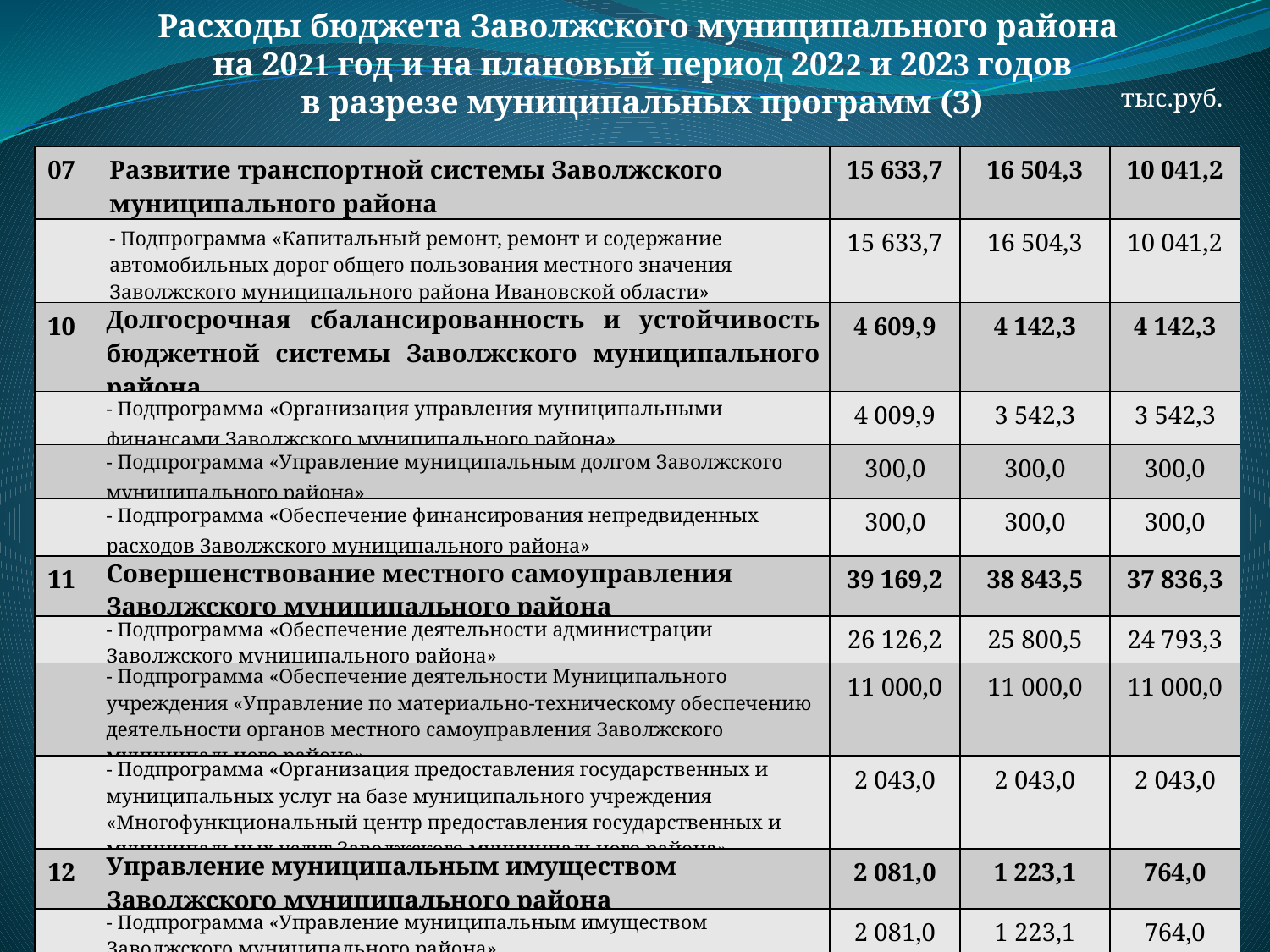

Расходы бюджета Заволжского муниципального района
на 2021 год и на плановый период 2022 и 2023 годов
в разрезе муниципальных программ (3)

тыс.руб.
| 07 | Развитие транспортной системы Заволжского муниципального района | 15 633,7 | 16 504,3 | 10 041,2 |
| --- | --- | --- | --- | --- |
|  | - Подпрограмма «Капитальный ремонт, ремонт и содержание автомобильных дорог общего пользования местного значения Заволжского муниципального района Ивановской области» | 15 633,7 | 16 504,3 | 10 041,2 |
| 10 | Долгосрочная сбалансированность и устойчивость бюджетной системы Заволжского муниципального района | 4 609,9 | 4 142,3 | 4 142,3 |
|  | - Подпрограмма «Организация управления муниципальными финансами Заволжского муниципального района» | 4 009,9 | 3 542,3 | 3 542,3 |
|  | - Подпрограмма «Управление муниципальным долгом Заволжского муниципального района» | 300,0 | 300,0 | 300,0 |
|  | - Подпрограмма «Обеспечение финансирования непредвиденных расходов Заволжского муниципального района» | 300,0 | 300,0 | 300,0 |
| 11 | Совершенствование местного самоуправления Заволжского муниципального района | 39 169,2 | 38 843,5 | 37 836,3 |
|  | - Подпрограмма «Обеспечение деятельности администрации Заволжского муниципального района» | 26 126,2 | 25 800,5 | 24 793,3 |
|  | - Подпрограмма «Обеспечение деятельности Муниципального учреждения «Управление по материально-техническому обеспечению деятельности органов местного самоуправления Заволжского муниципального района» | 11 000,0 | 11 000,0 | 11 000,0 |
|  | - Подпрограмма «Организация предоставления государственных и муниципальных услуг на базе муниципального учреждения «Многофункциональный центр предоставления государственных и муниципальных услуг Заволжского муниципального района» | 2 043,0 | 2 043,0 | 2 043,0 |
| 12 | Управление муниципальным имуществом Заволжского муниципального района | 2 081,0 | 1 223,1 | 764,0 |
|  | - Подпрограмма «Управление муниципальным имуществом Заволжского муниципального района» | 2 081,0 | 1 223,1 | 764,0 |